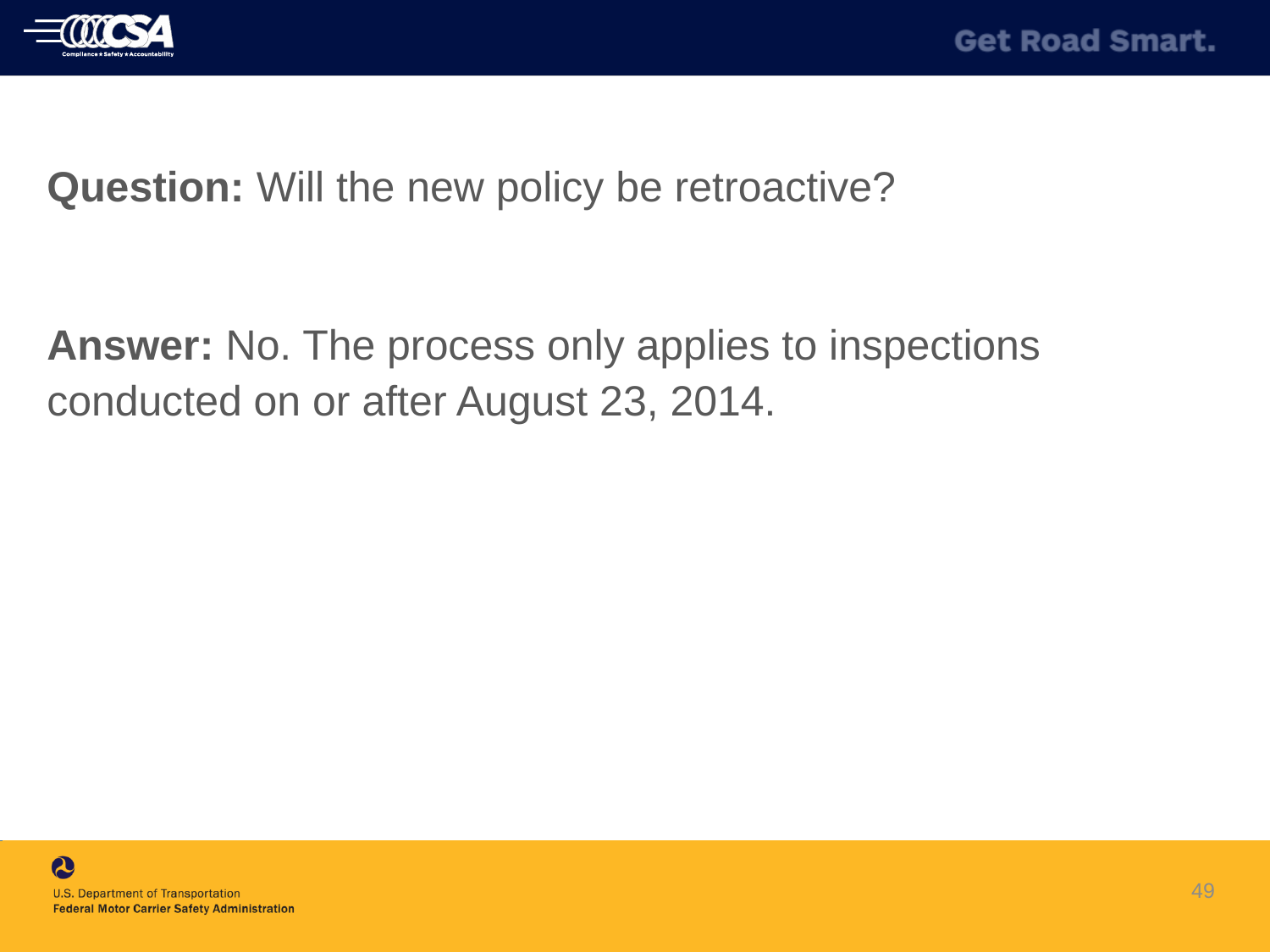

Question: Will the new policy be retroactive?

Answer: No. The process only applies to inspections conducted on or after August 23, 2014.

49